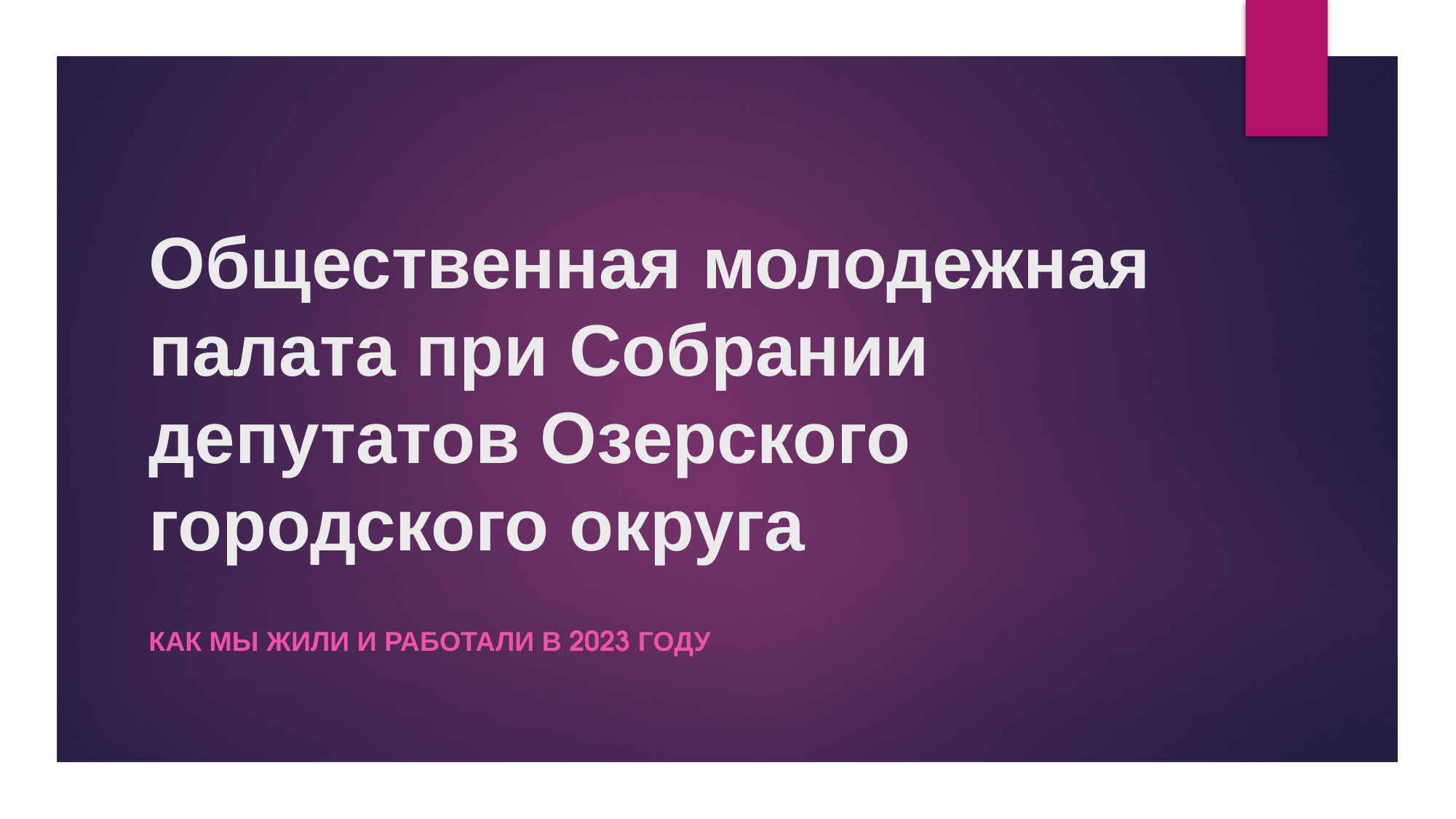

# Общественная молодежная палата при Собрании депутатов Озерского городского округа

Как мы жили и работали в 2023 году